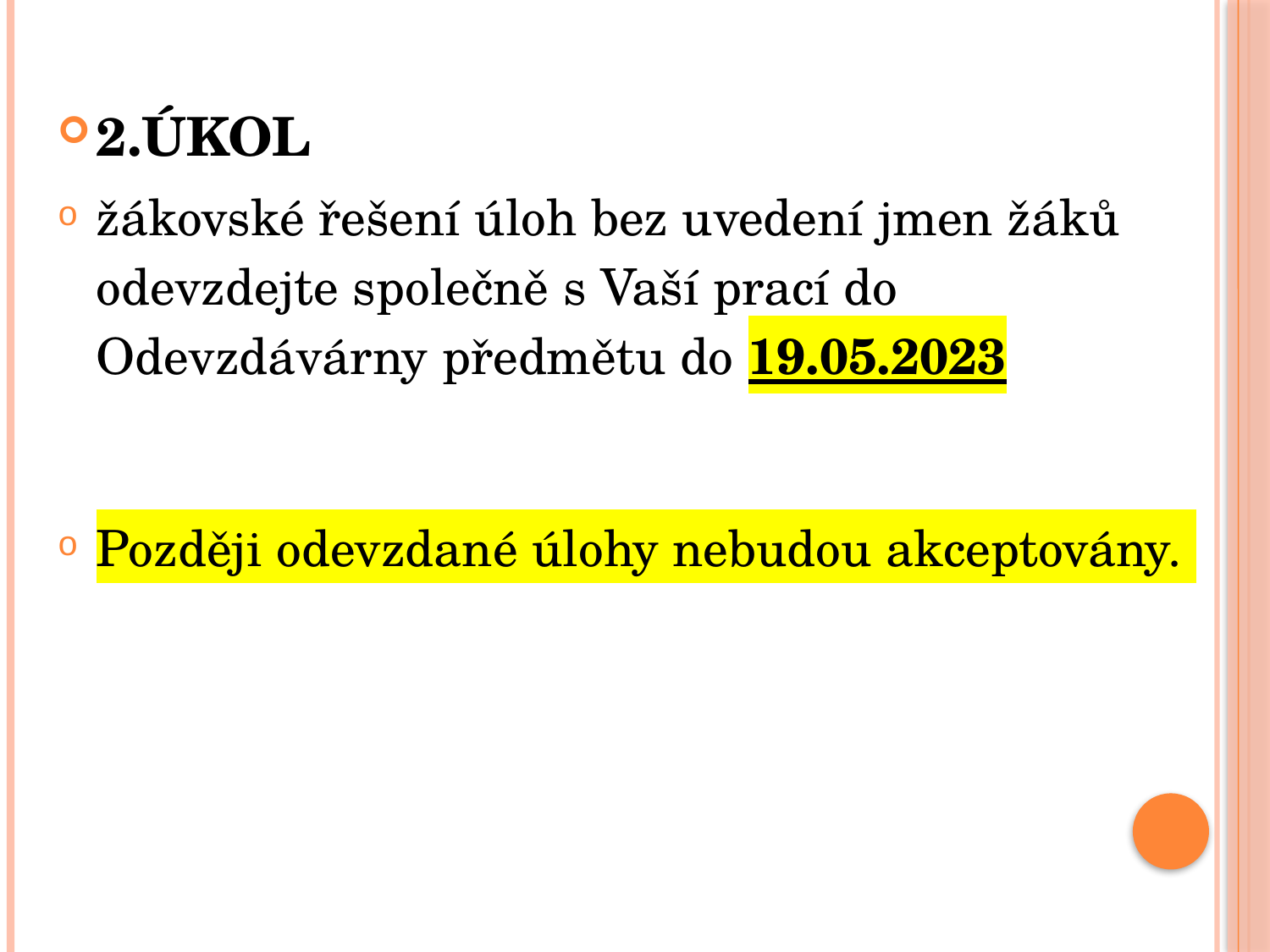

#
2.ÚKOL
žákovské řešení úloh bez uvedení jmen žáků odevzdejte společně s Vaší prací do Odevzdávárny předmětu do 19.05.2023

Později odevzdané úlohy nebudou akceptovány.